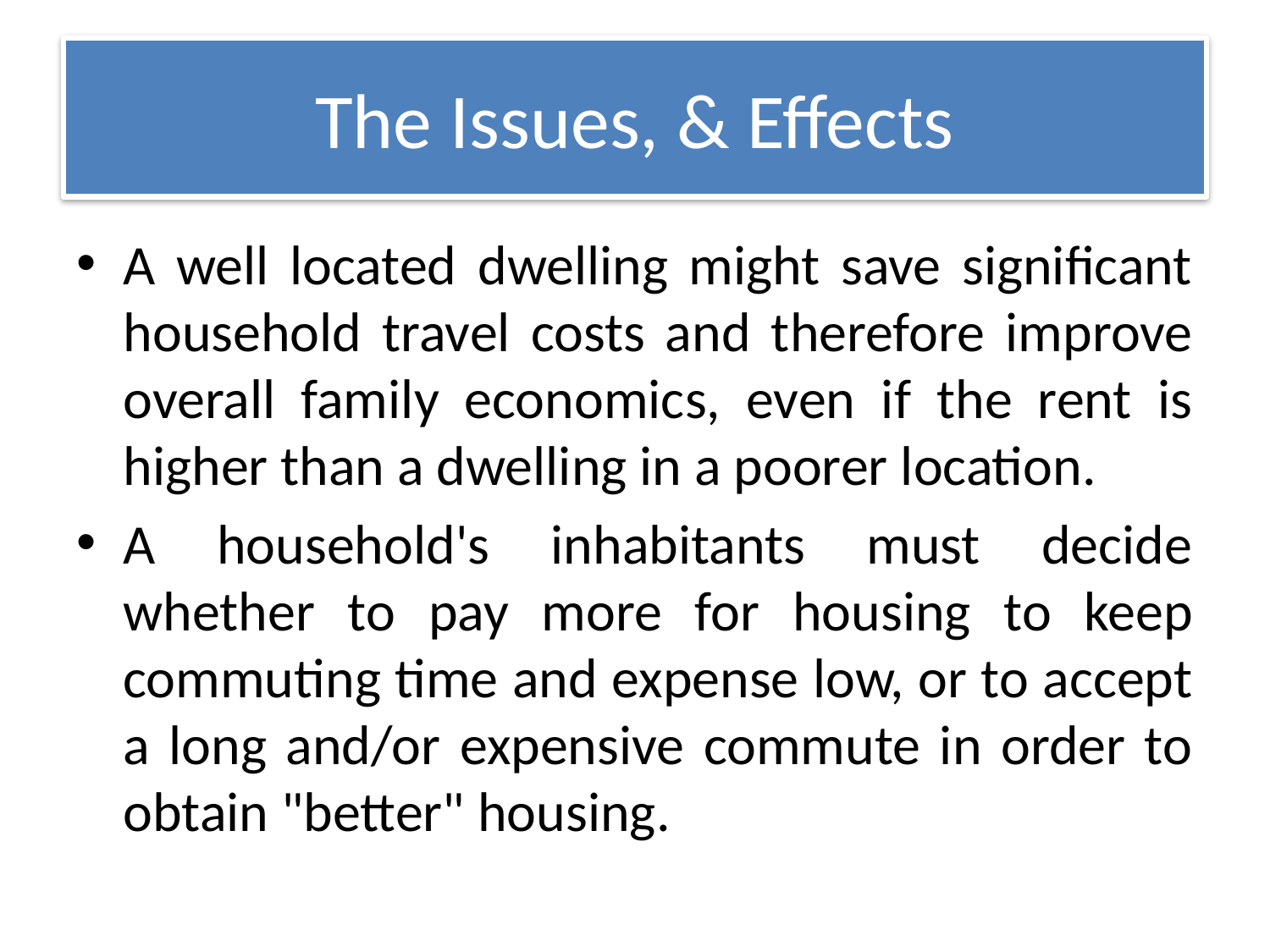

# The Issues, & Effects
A well located dwelling might save significant household travel costs and therefore improve overall family economics, even if the rent is higher than a dwelling in a poorer location.
A household's inhabitants must decide whether to pay more for housing to keep commuting time and expense low, or to accept a long and/or expensive commute in order to obtain "better" housing.